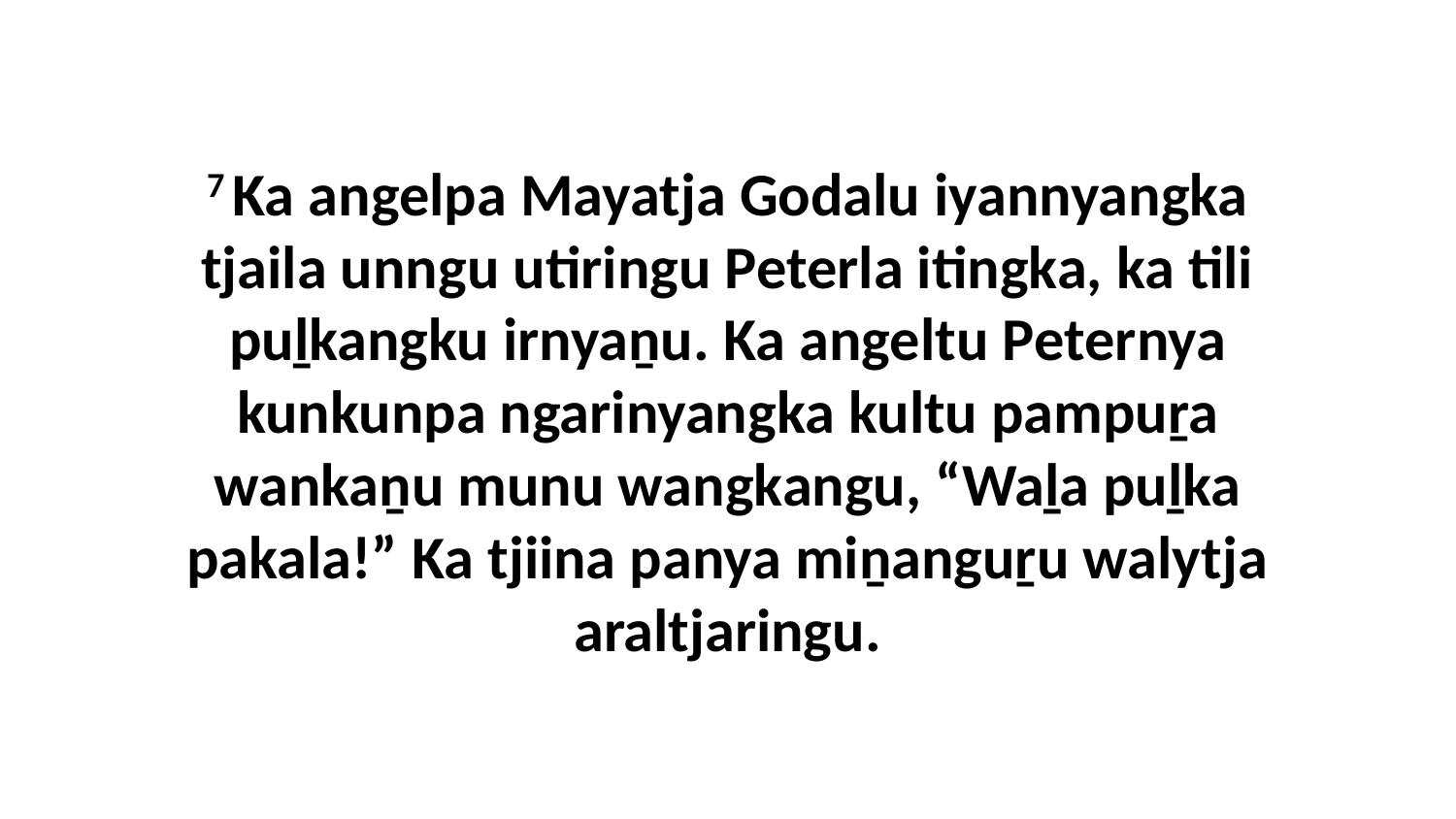

7 Ka angelpa Mayatja Godalu iyannyangka tjaila unngu utiringu Peterla itingka, ka tili puḻkangku irnyaṉu. Ka angeltu Peternya kunkunpa ngarinyangka kultu pampuṟa wankaṉu munu wangkangu, “Waḻa puḻka pakala!” Ka tjiina panya miṉanguṟu walytja araltjaringu.